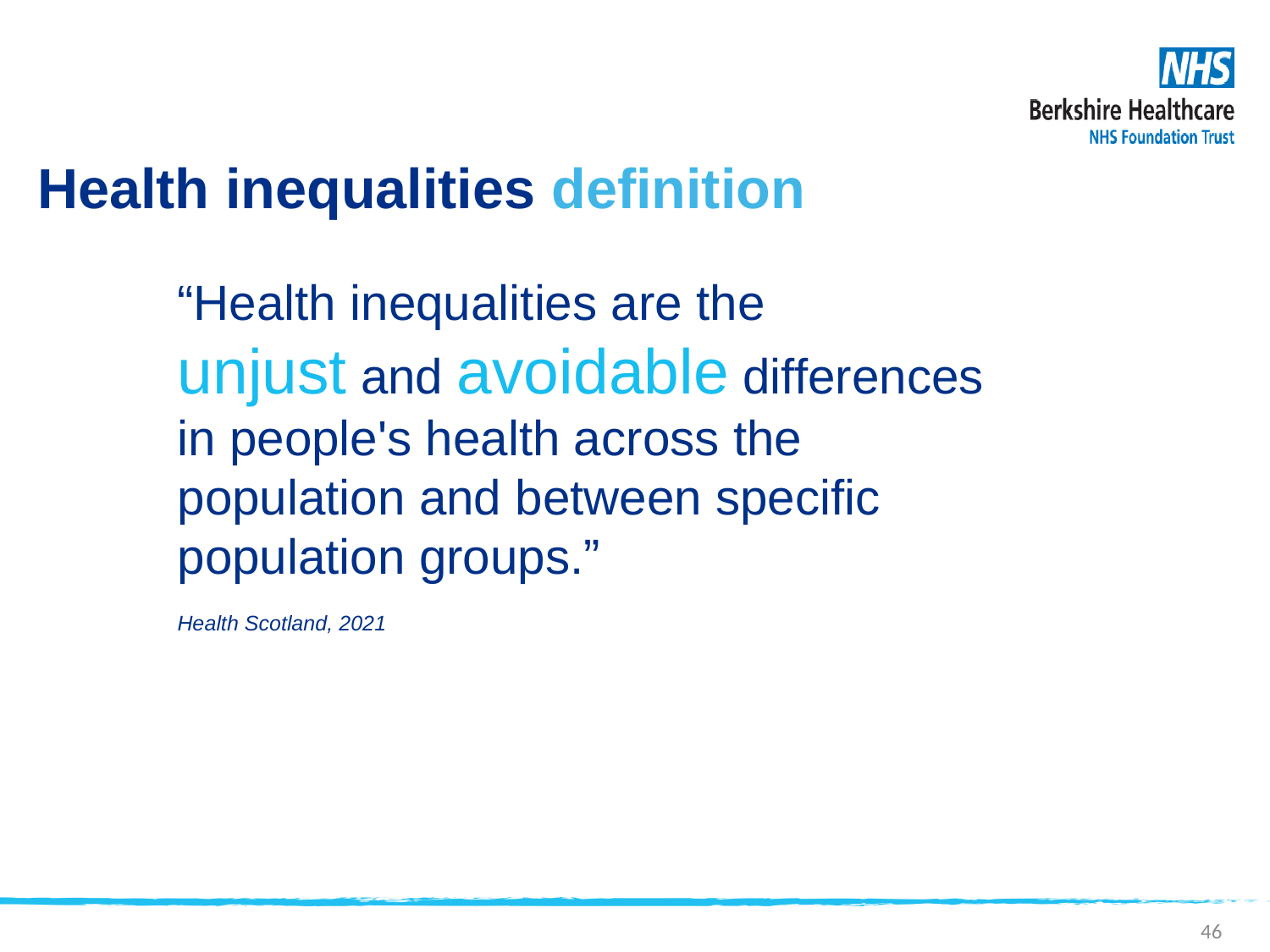

Health inequalities definition

“Health inequalities are the
unjust and avoidable differences
in people's health across the population and between specific population groups.”

Health Scotland, 2021

46